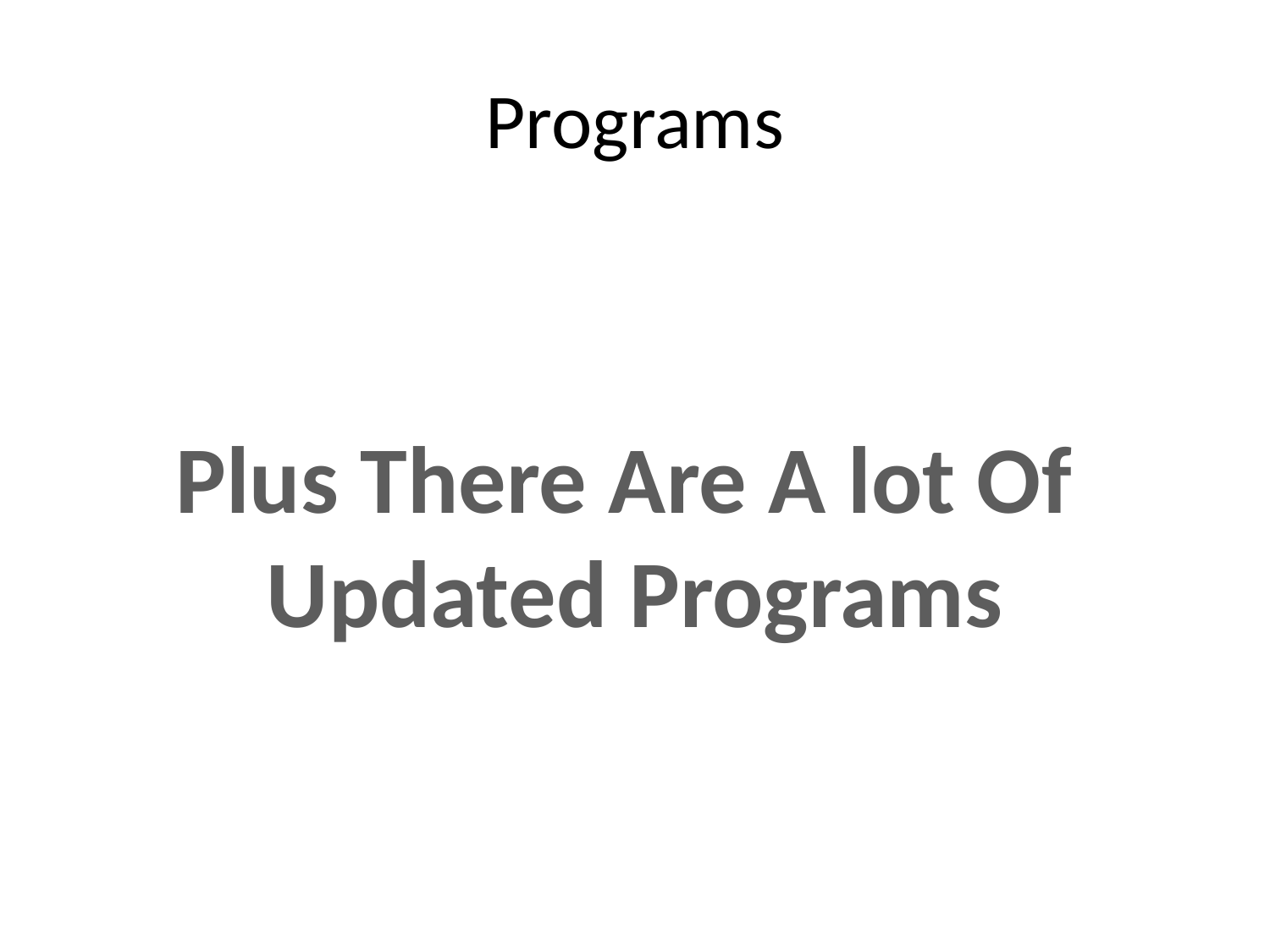

# Programs
Plus There Are A lot Of
Updated Programs